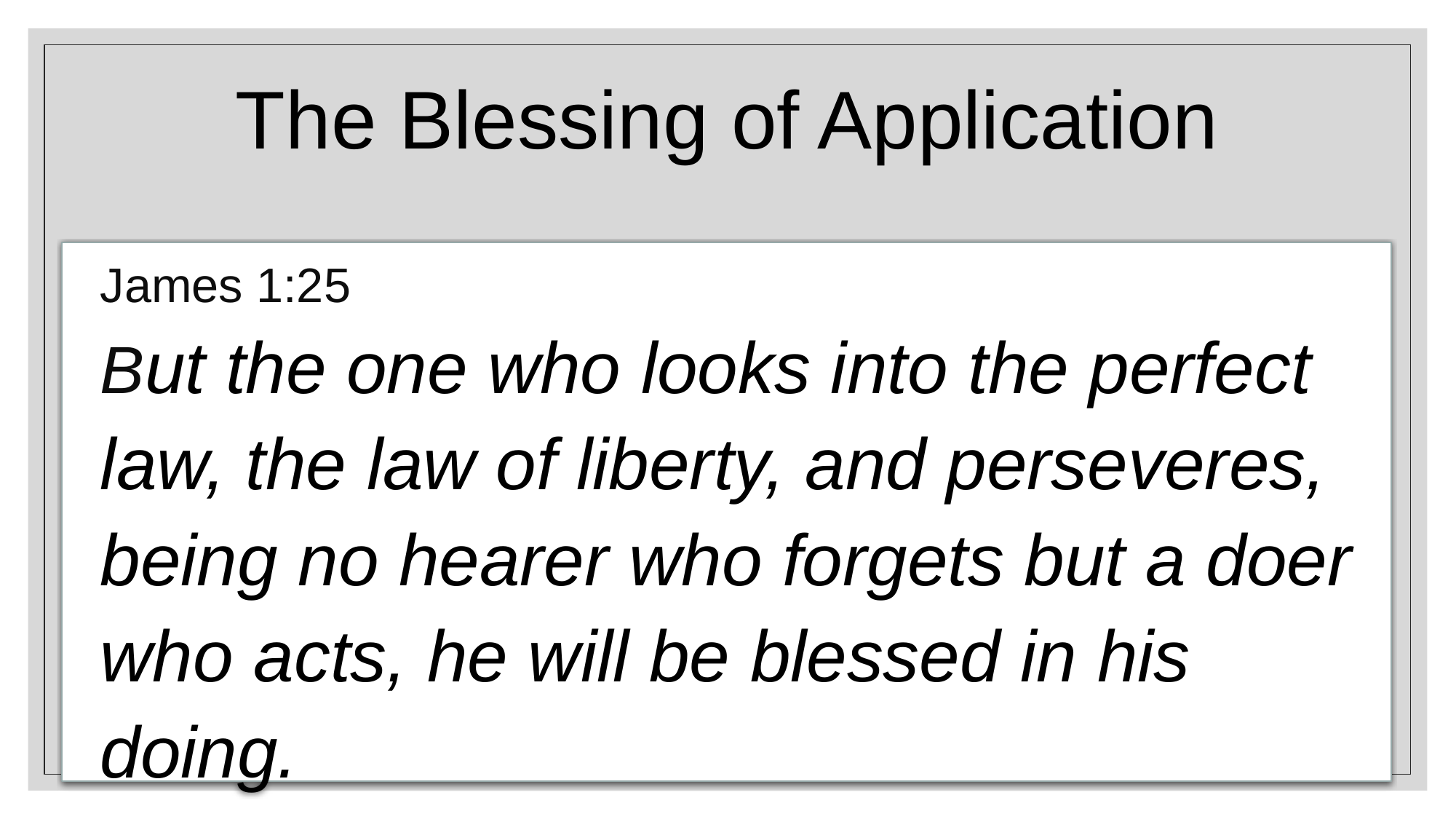

The Blessing of Application
James 1:25
But the one who looks into the perfect law, the law of liberty, and perseveres, being no hearer who forgets but a doer who acts, he will be blessed in his doing.